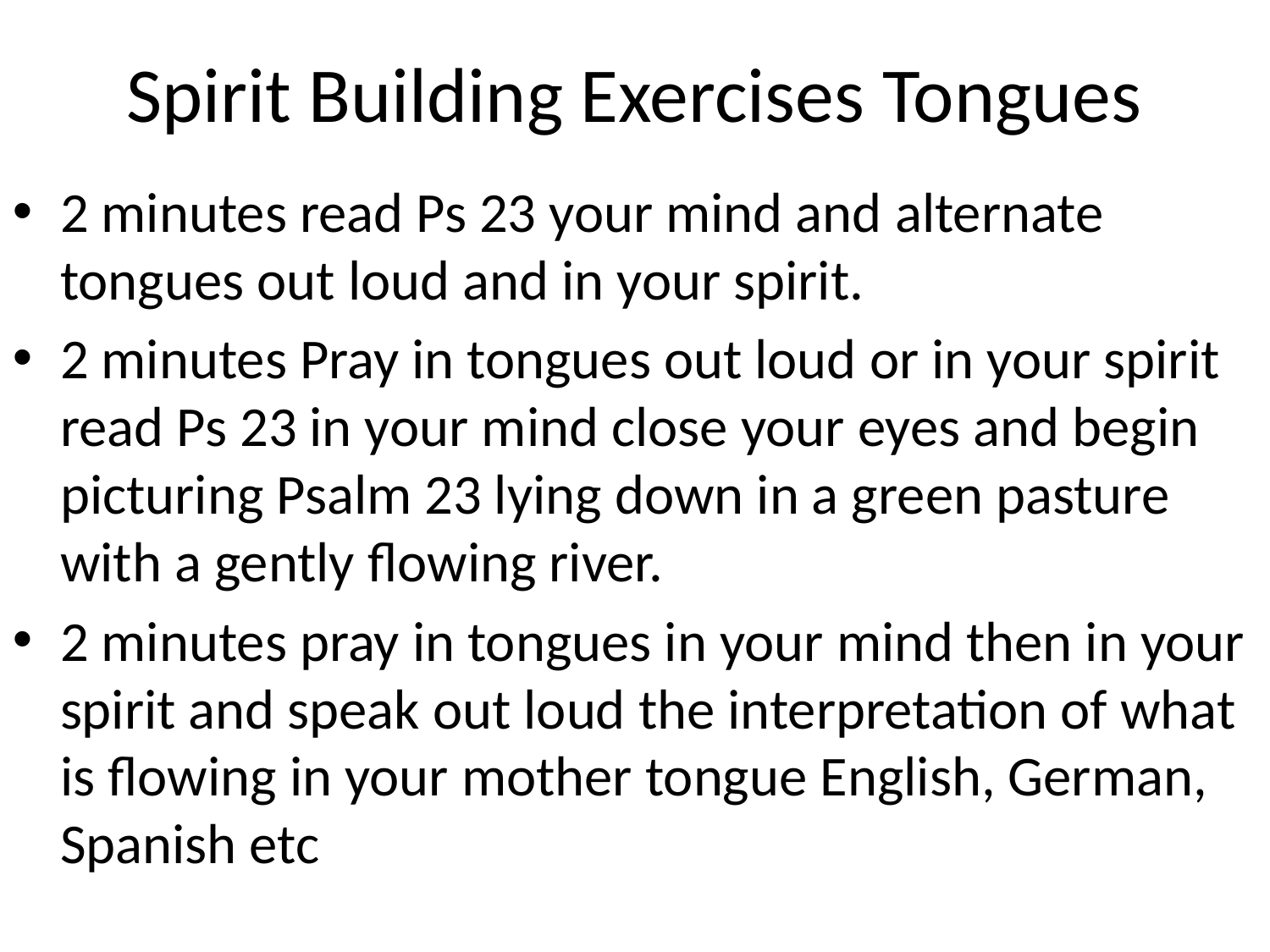

# Spirit Building Exercises Tongues
2 minutes read Ps 23 your mind and alternate tongues out loud and in your spirit.
2 minutes Pray in tongues out loud or in your spirit read Ps 23 in your mind close your eyes and begin picturing Psalm 23 lying down in a green pasture with a gently flowing river.
2 minutes pray in tongues in your mind then in your spirit and speak out loud the interpretation of what is flowing in your mother tongue English, German, Spanish etc